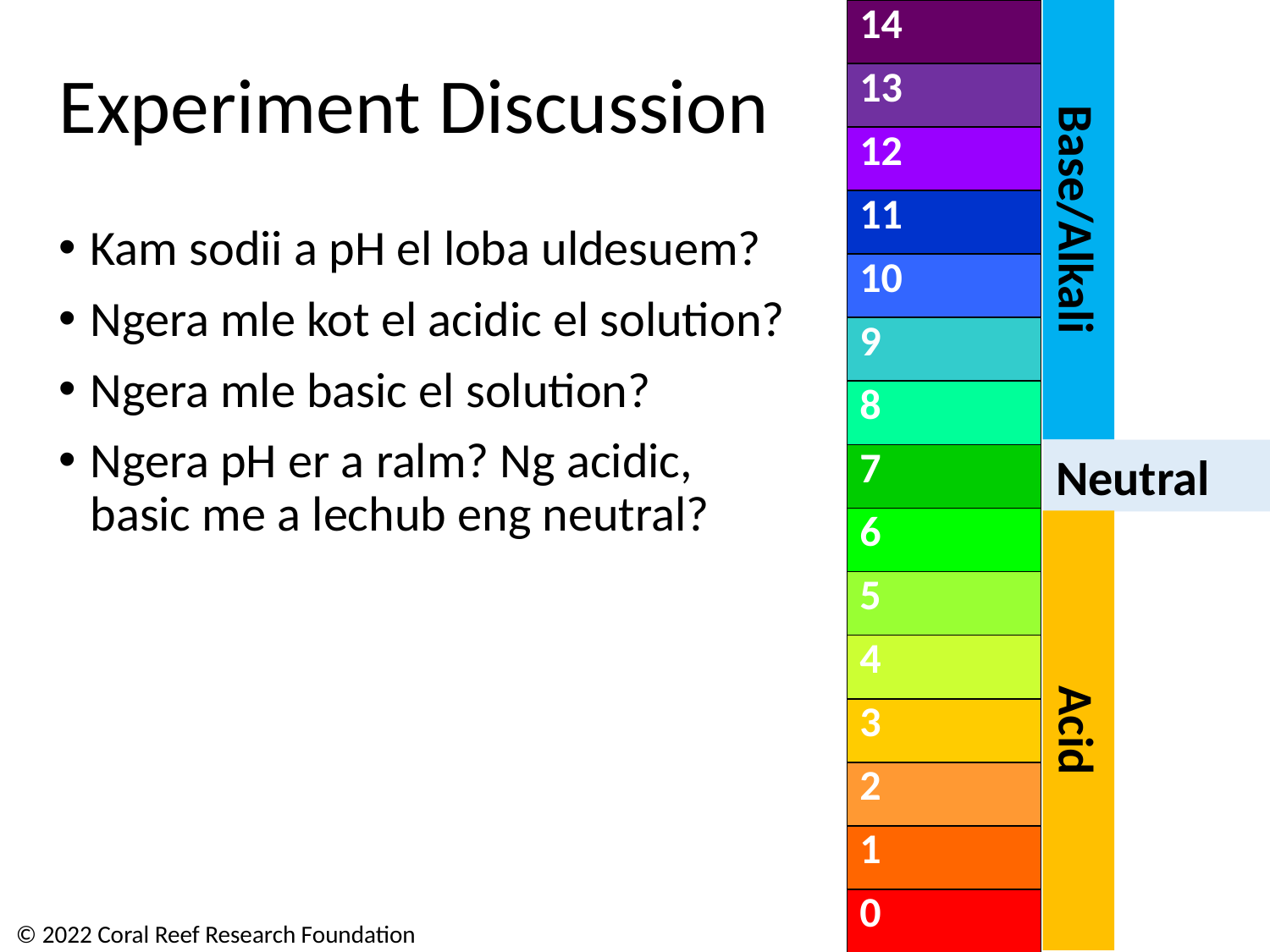

| 14 |
| --- |
| 13 |
| 12 |
| 11 |
| 10 |
| 9 |
| 8 |
| 7 |
| 6 |
| 5 |
| 4 |
| 3 |
| 2 |
| 1 |
| 0 |
# Experiment Discussion
Base/Alkali
Kam sodii a pH el loba uldesuem?
Ngera mle kot el acidic el solution?
Ngera mle basic el solution?
Ngera pH er a ralm? Ng acidic, basic me a lechub eng neutral?
Neutral
Acid
© 2022 Coral Reef Research Foundation